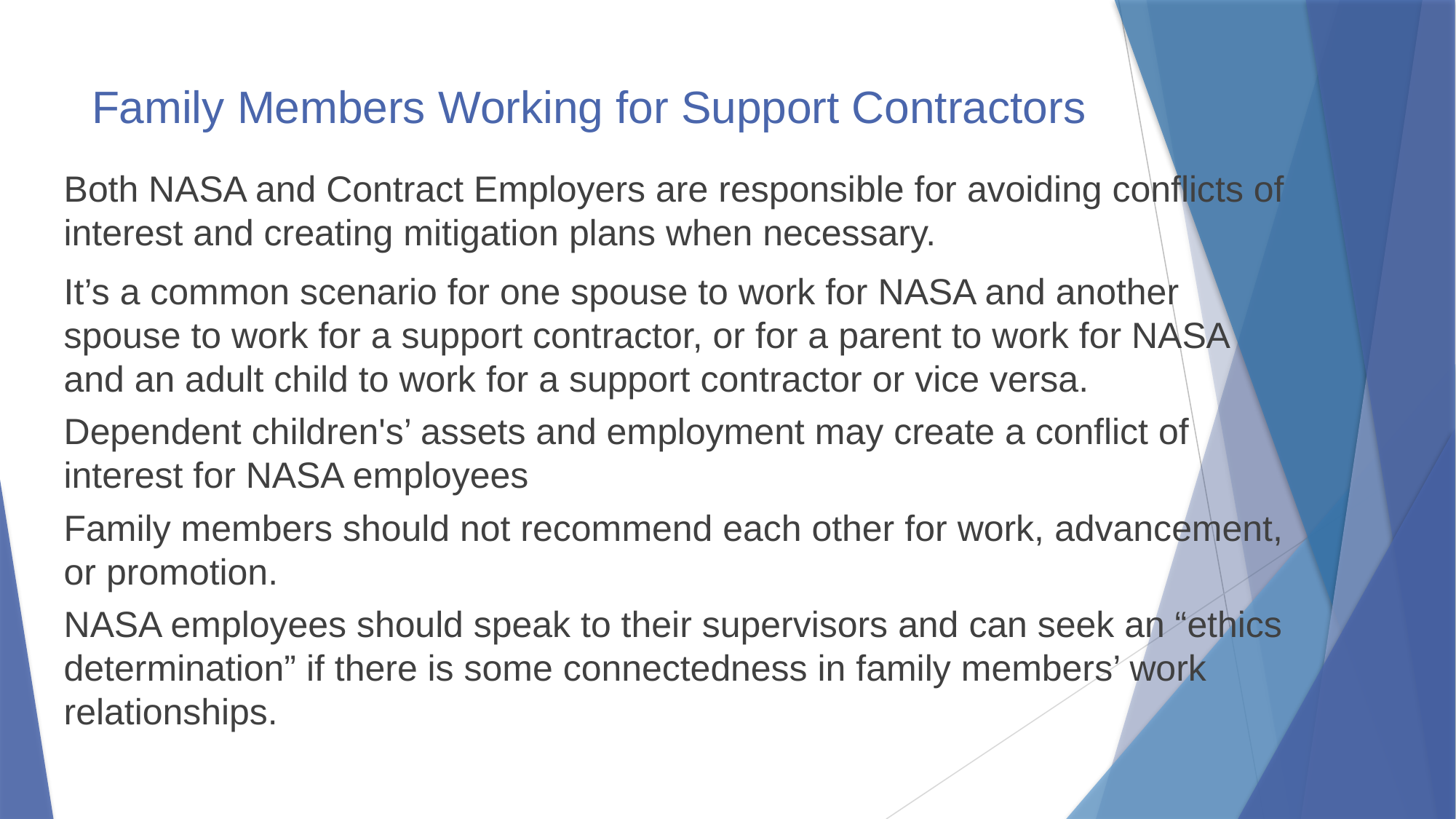

# Family Members Working for Support Contractors
Both NASA and Contract Employers are responsible for avoiding conflicts of interest and creating mitigation plans when necessary.
It’s a common scenario for one spouse to work for NASA and another spouse to work for a support contractor, or for a parent to work for NASA and an adult child to work for a support contractor or vice versa.
Dependent children's’ assets and employment may create a conflict of interest for NASA employees
Family members should not recommend each other for work, advancement, or promotion.
NASA employees should speak to their supervisors and can seek an “ethics determination” if there is some connectedness in family members’ work relationships.